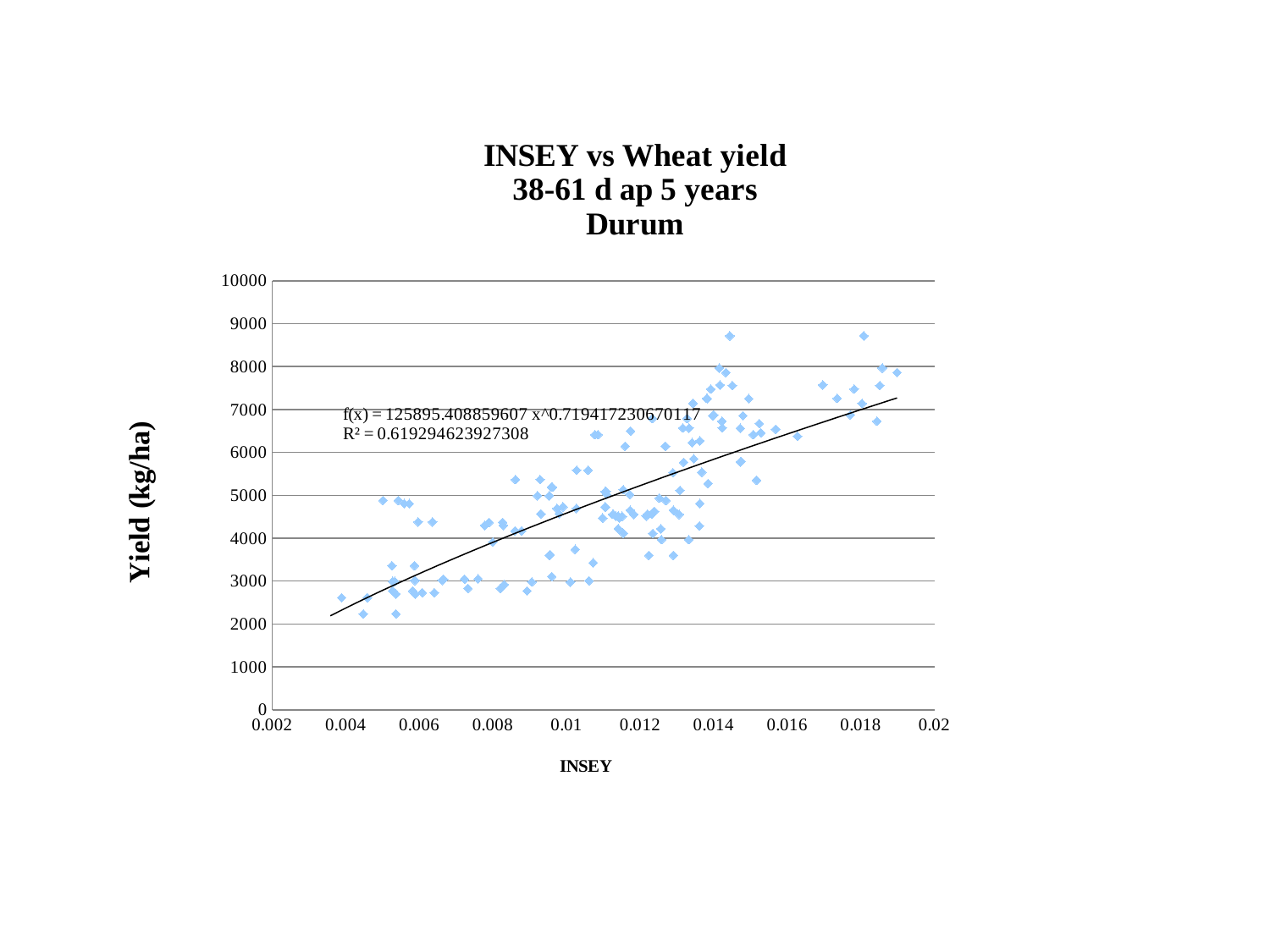

### Chart: INSEY vs Wheat yield
38-61 d ap 5 years
Durum

| Category |  |
|---|---|